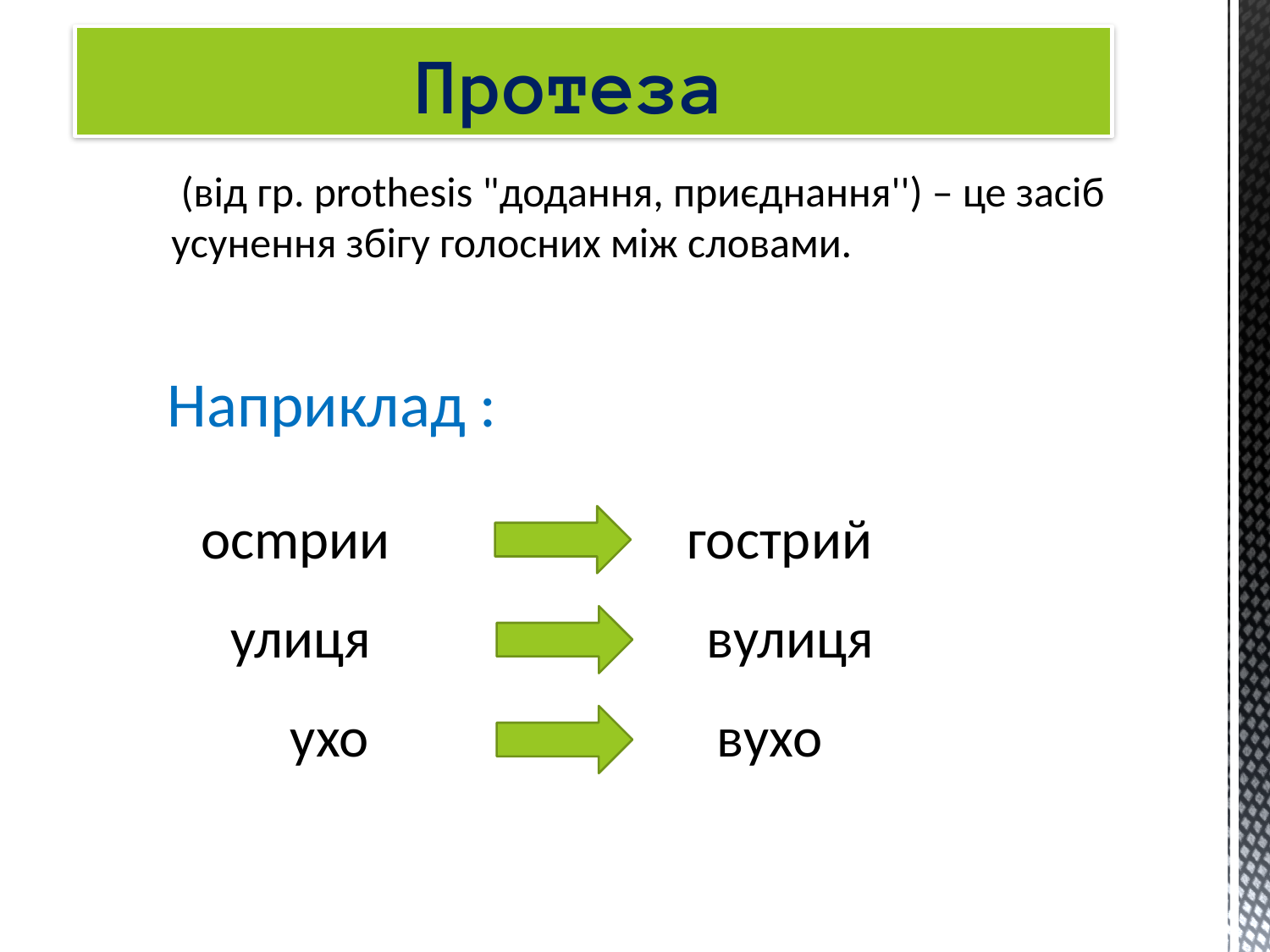

# Протеза

 (від гp. prothesis "додання, приєднання'') – це засіб усунення збігу голосних між словами.
Наприклад :
ocmpии
гострий

улиця
вулиця

ухо
вухо